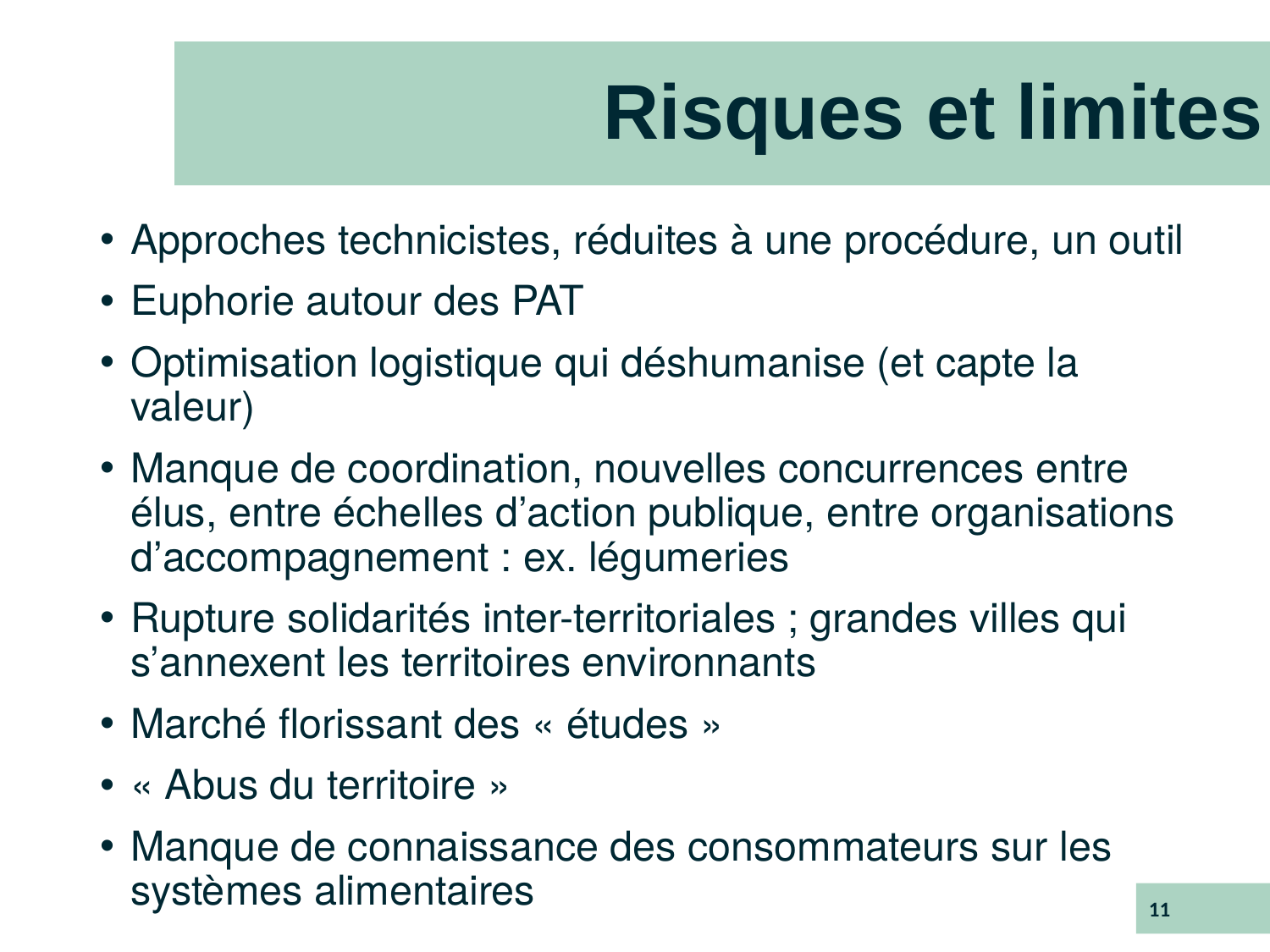

# Risques et limites
Approches technicistes, réduites à une procédure, un outil
Euphorie autour des PAT
Optimisation logistique qui déshumanise (et capte la valeur)
Manque de coordination, nouvelles concurrences entre élus, entre échelles d’action publique, entre organisations d’accompagnement : ex. légumeries
Rupture solidarités inter-territoriales ; grandes villes qui s’annexent les territoires environnants
Marché florissant des « études »
« Abus du territoire »
Manque de connaissance des consommateurs sur les systèmes alimentaires

11